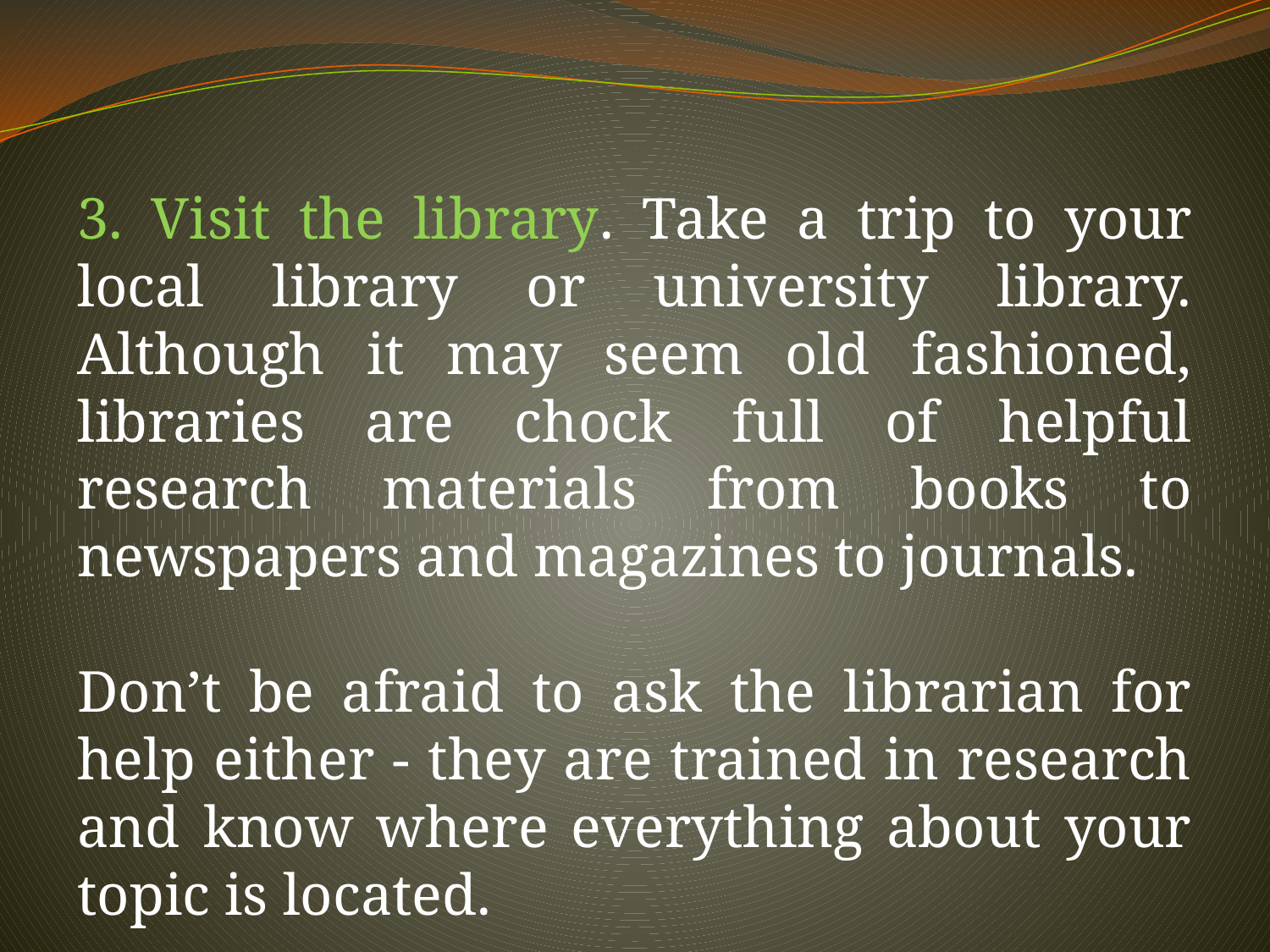

3. Visit the library. Take a trip to your local library or university library. Although it may seem old fashioned, libraries are chock full of helpful research materials from books to newspapers and magazines to journals.

Don’t be afraid to ask the librarian for help either - they are trained in research and know where everything about your topic is located.